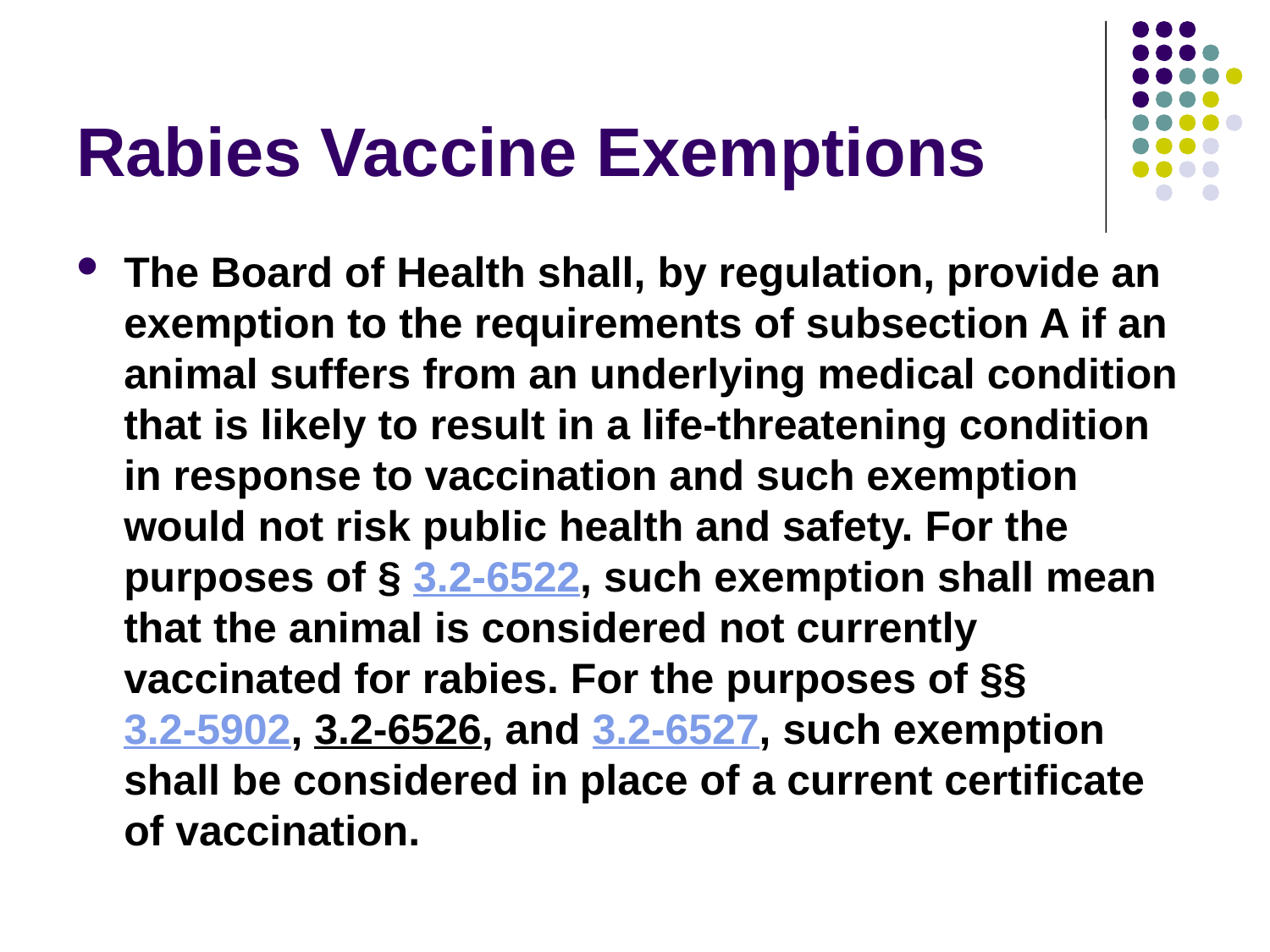

# Rabies Vaccine Exemptions
The Board of Health shall, by regulation, provide an exemption to the requirements of subsection A if an animal suffers from an underlying medical condition that is likely to result in a life-threatening condition in response to vaccination and such exemption would not risk public health and safety. For the purposes of § 3.2-6522, such exemption shall mean that the animal is considered not currently vaccinated for rabies. For the purposes of §§ 3.2-5902, 3.2-6526, and 3.2-6527, such exemption shall be considered in place of a current certificate of vaccination.